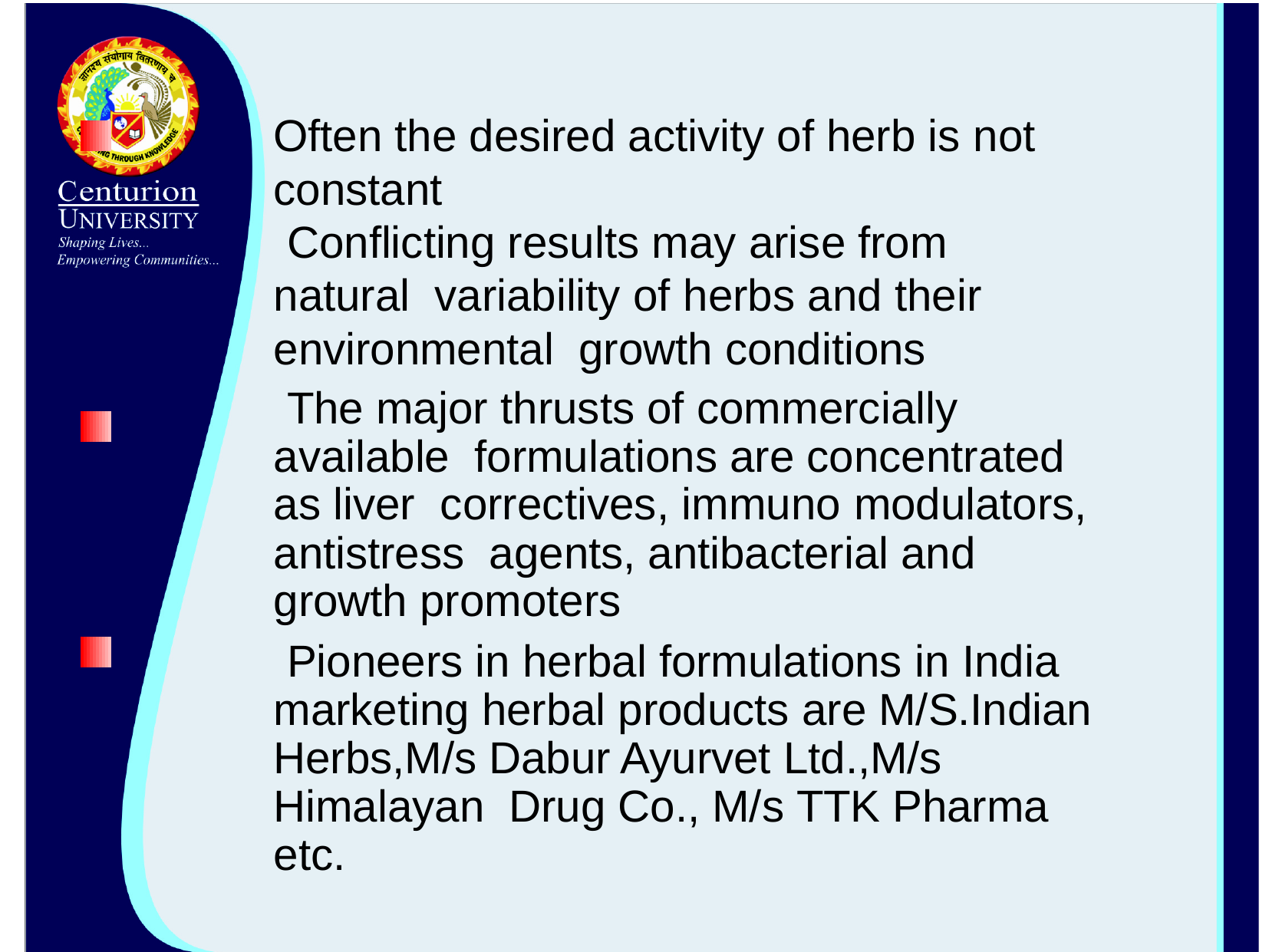

Often the desired activity of herb is not constant
Conflicting results may arise from natural  variability of herbs and their environmental  growth conditions
The major thrusts of commercially available  formulations are concentrated as liver  correctives, immuno modulators, antistress  agents, antibacterial and growth promoters
Pioneers in herbal formulations in India  marketing herbal products are M/S.Indian  Herbs,M/s Dabur Ayurvet Ltd.,M/s Himalayan  Drug Co., M/s TTK Pharma etc.